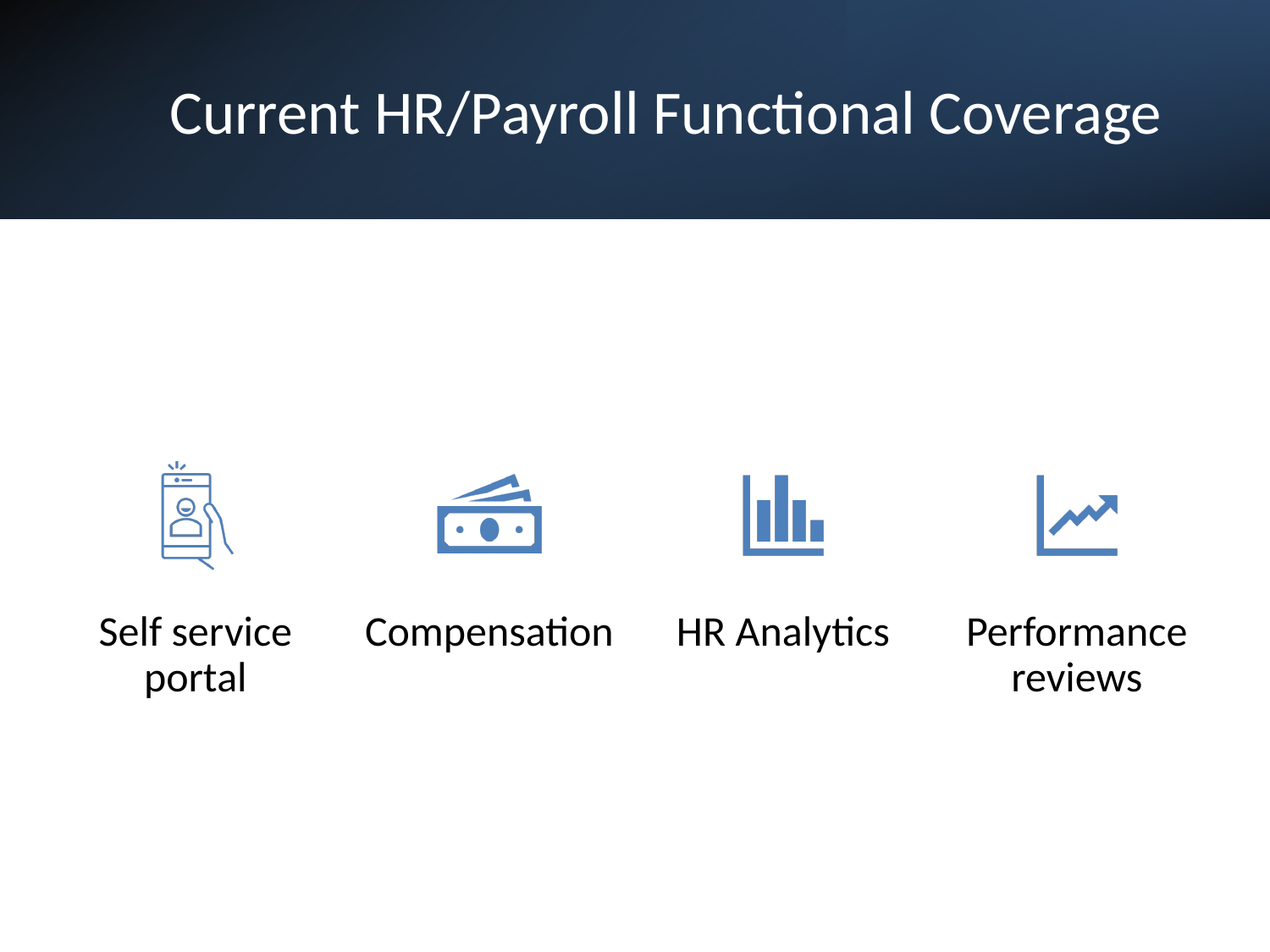

# Current HR/Payroll Functional Coverage
Self service portal
Compensation
HR Analytics
Performance reviews